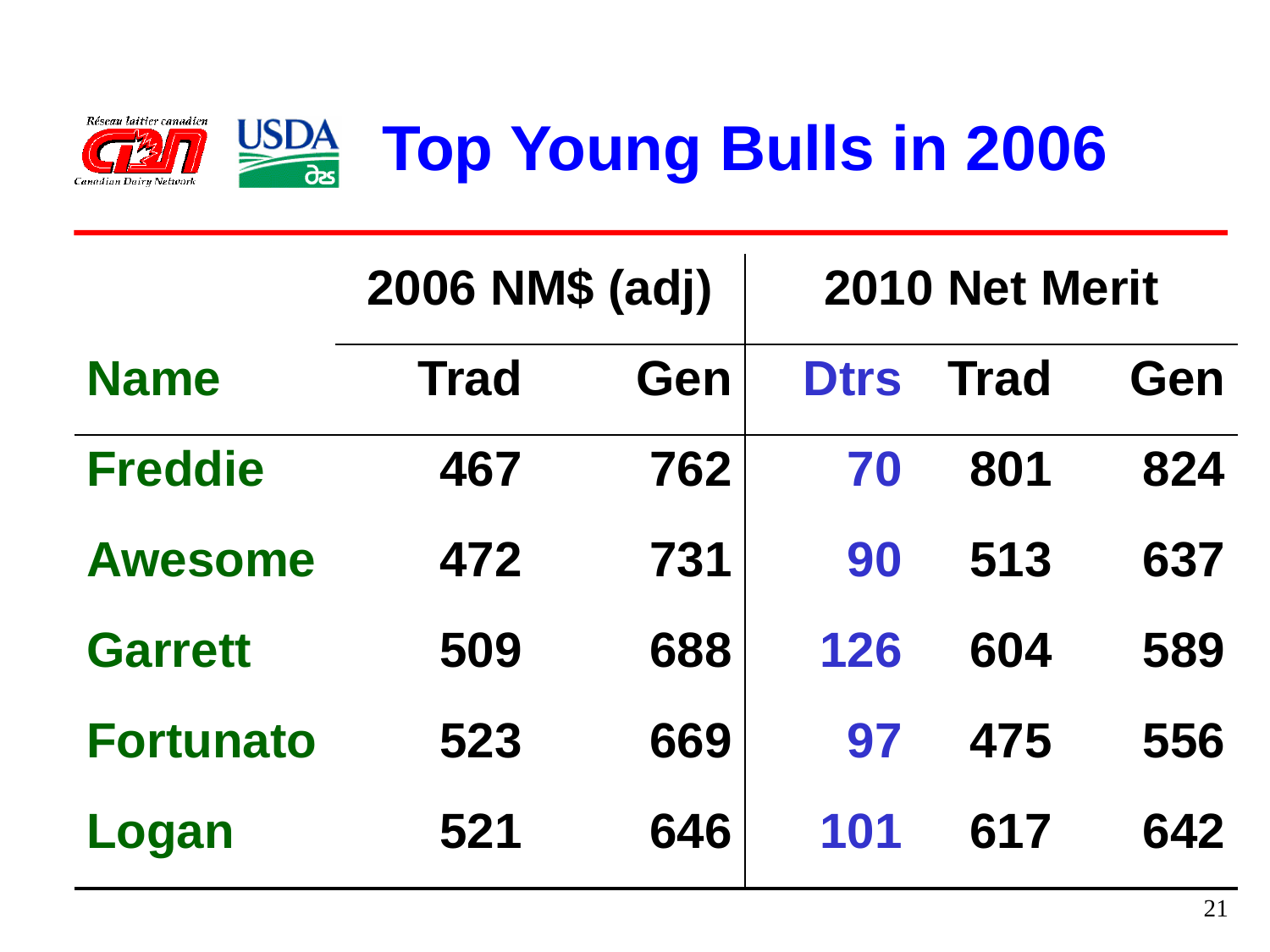

# Top Young Bulls in 2006
|  | 2006 NM$ (adj) |  | 2010 Net Merit |  |  |
| --- | --- | --- | --- | --- | --- |
| Name | Trad | Gen | Dtrs | Trad | Gen |
| Freddie | 467 | 762 | 70 | 801 | 824 |
| Awesome | 472 | 731 | 90 | 513 | 637 |
| Garrett | 509 | 688 | 126 | 604 | 589 |
| Fortunato | 523 | 669 | 97 | 475 | 556 |
| Logan | 521 | 646 | 101 | 617 | 642 |
21